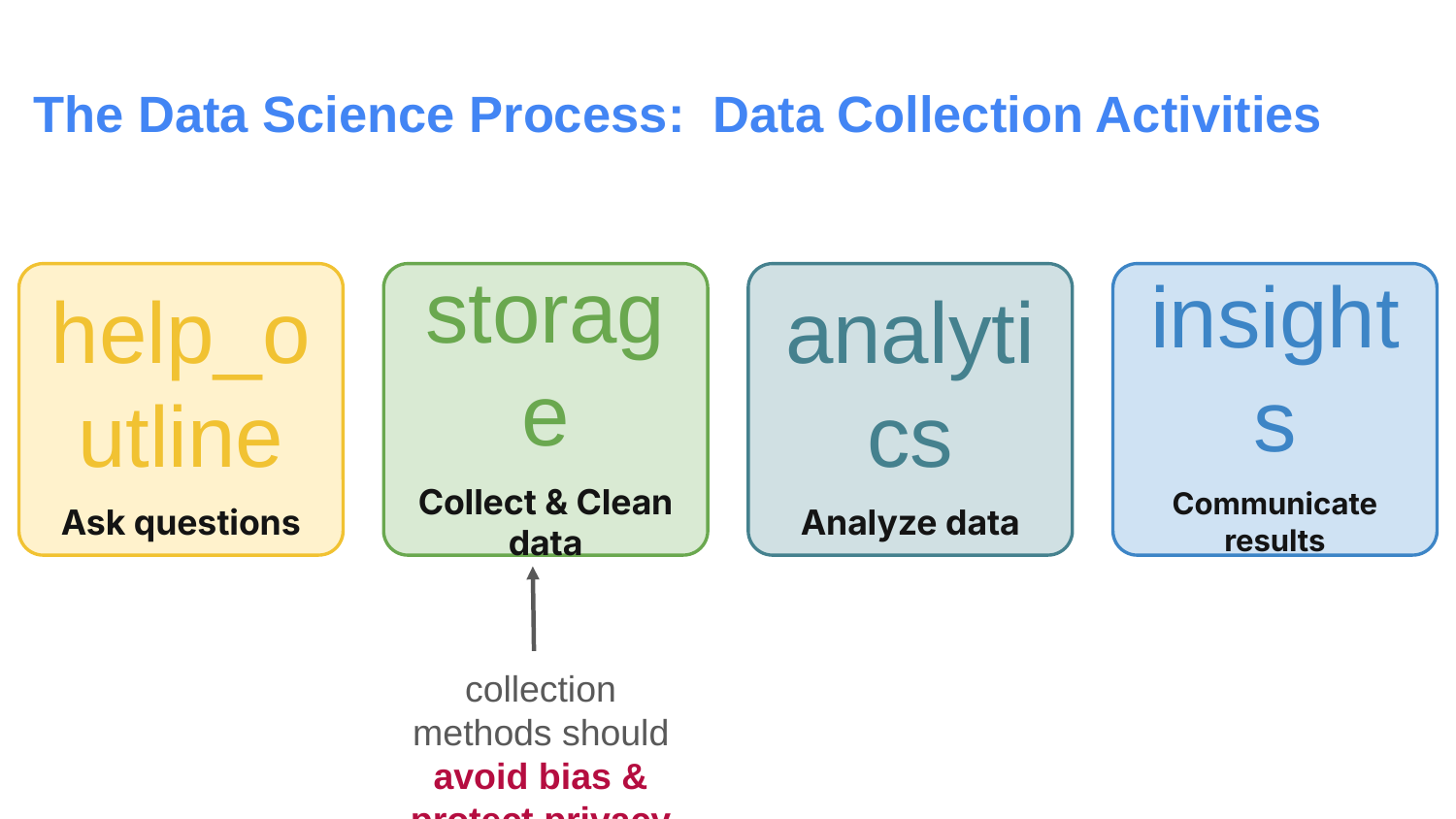

# The Data Science Process:  Data Collection Activities

help_outline
Ask questions

storage
Collect & Clean data

analytics
Analyze data

insights
Communicate results
collection methods should avoid bias & protect privacy